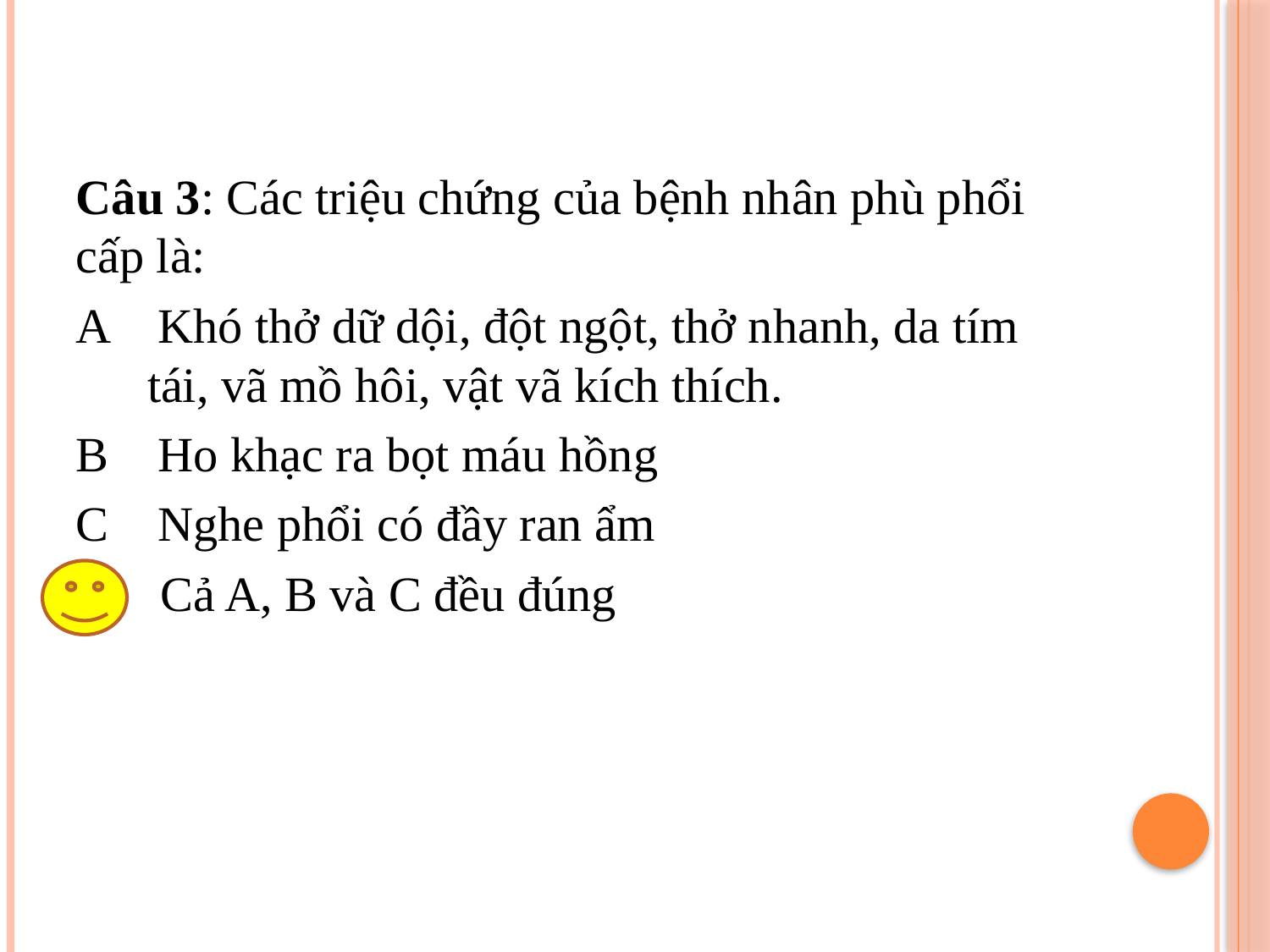

Câu 3: Các triệu chứng của bệnh nhân phù phổi cấp là:
A    Khó thở dữ dội, đột ngột, thở nhanh, da tím tái, vã mồ hôi, vật vã kích thích.
B    Ho khạc ra bọt máu hồng
C    Nghe phổi có đầy ran ẩm
D    Cả A, B và C đều đúng